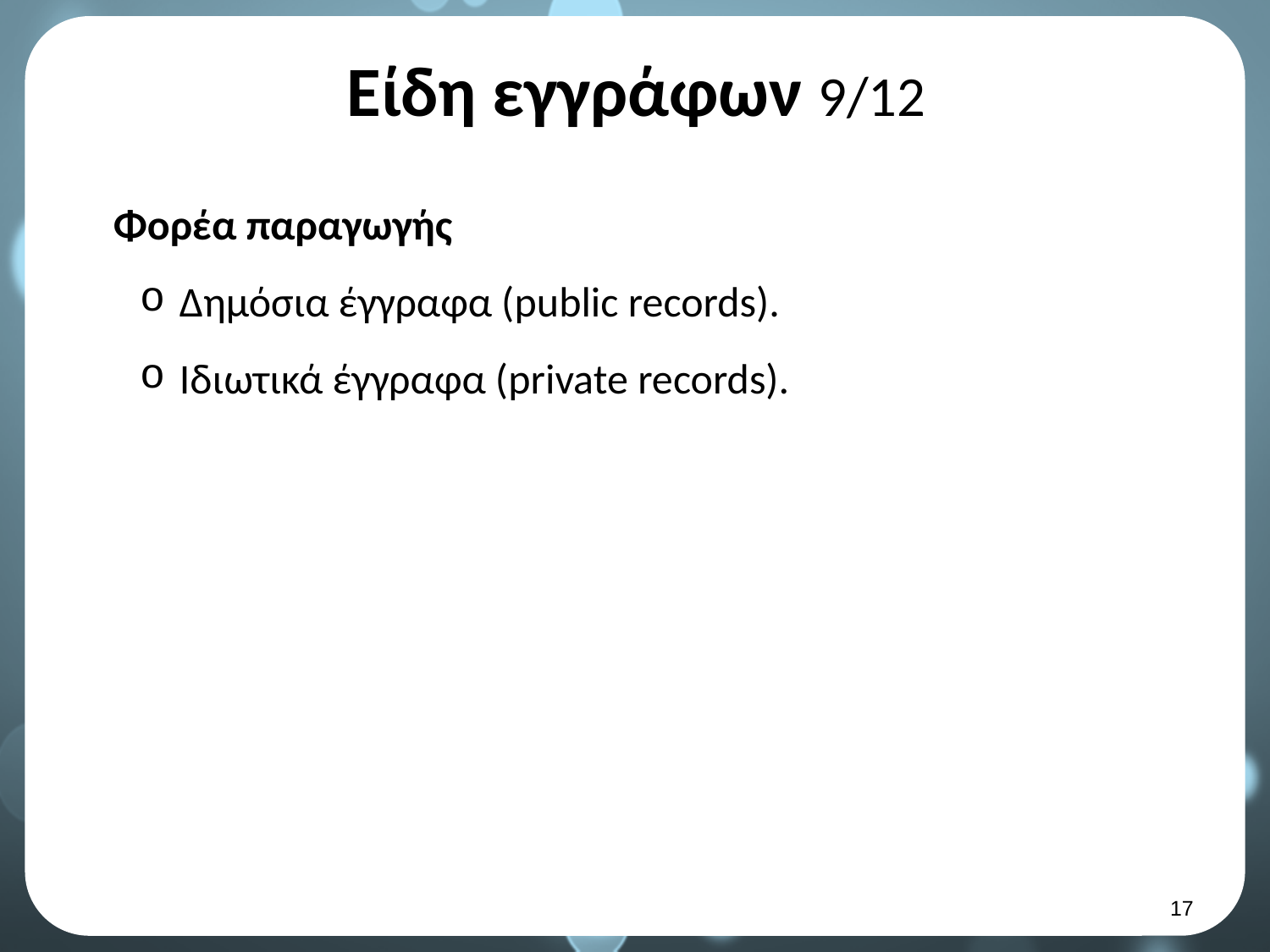

# Είδη εγγράφων 9/12
Φορέα παραγωγής
Δημόσια έγγραφα (public records).
Ιδιωτικά έγγραφα (private records).
17